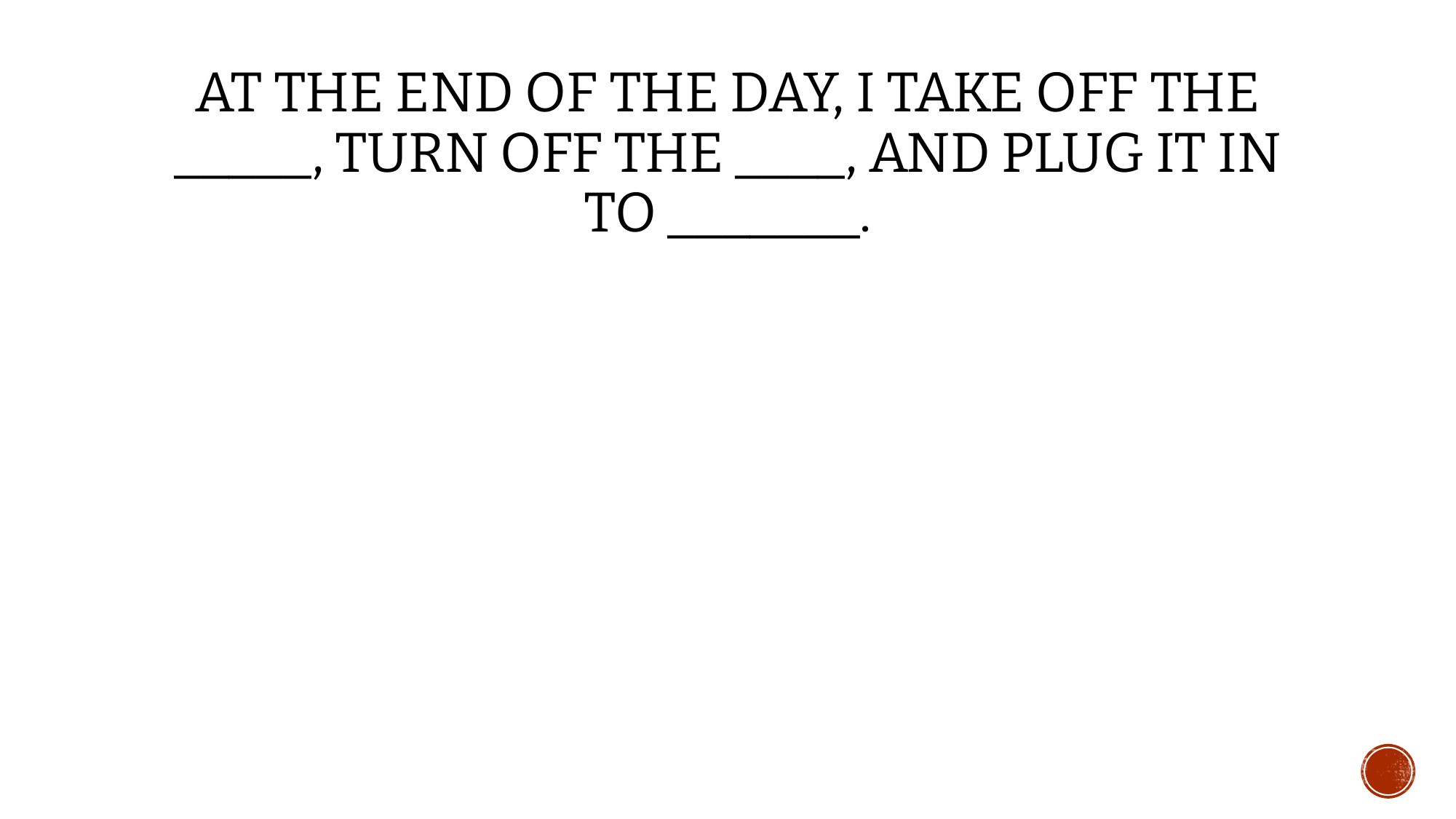

# At the end of the day, I take off the _____, Turn off the ____, and plug it in to _______.